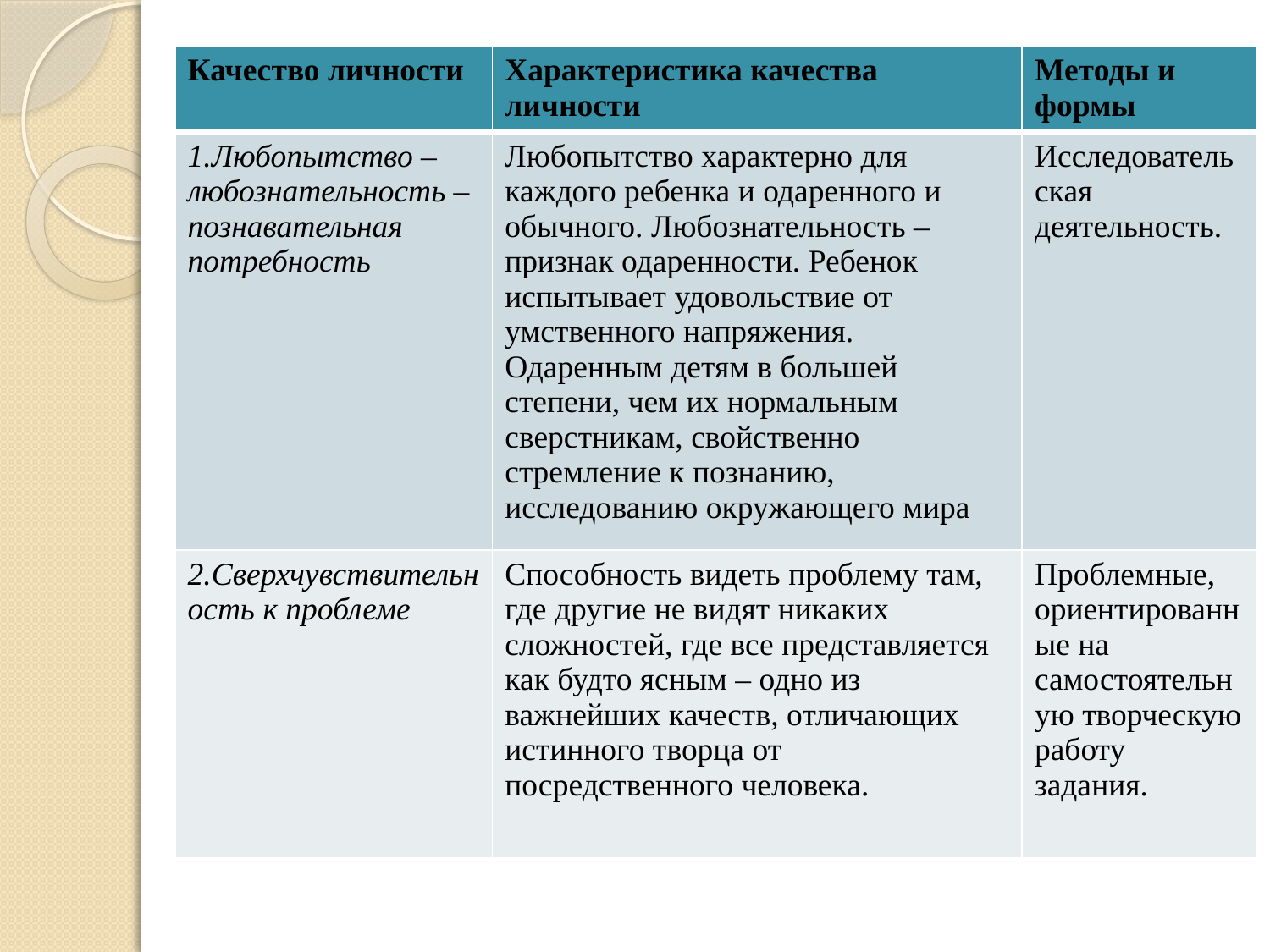

#
| Качество личности | Характеристика качества личности | Методы и формы |
| --- | --- | --- |
| 1.Любопытство – любознательность – познавательная потребность | Любопытство характерно для каждого ребенка и одаренного и обычного. Любознательность – признак одаренности. Ребенок испытывает удовольствие от умственного напряжения. Одаренным детям в большей степени, чем их нормальным сверстникам, свойственно стремление к познанию, исследованию окружающего мира | Исследовательская деятельность. |
| 2.Сверхчувствительность к проблеме | Способность видеть проблему там, где другие не видят никаких сложностей, где все представляется как будто ясным – одно из важнейших качеств, отличающих истинного творца от посредственного человека. | Проблемные, ориентированные на самостоятельную творческую работу задания. |